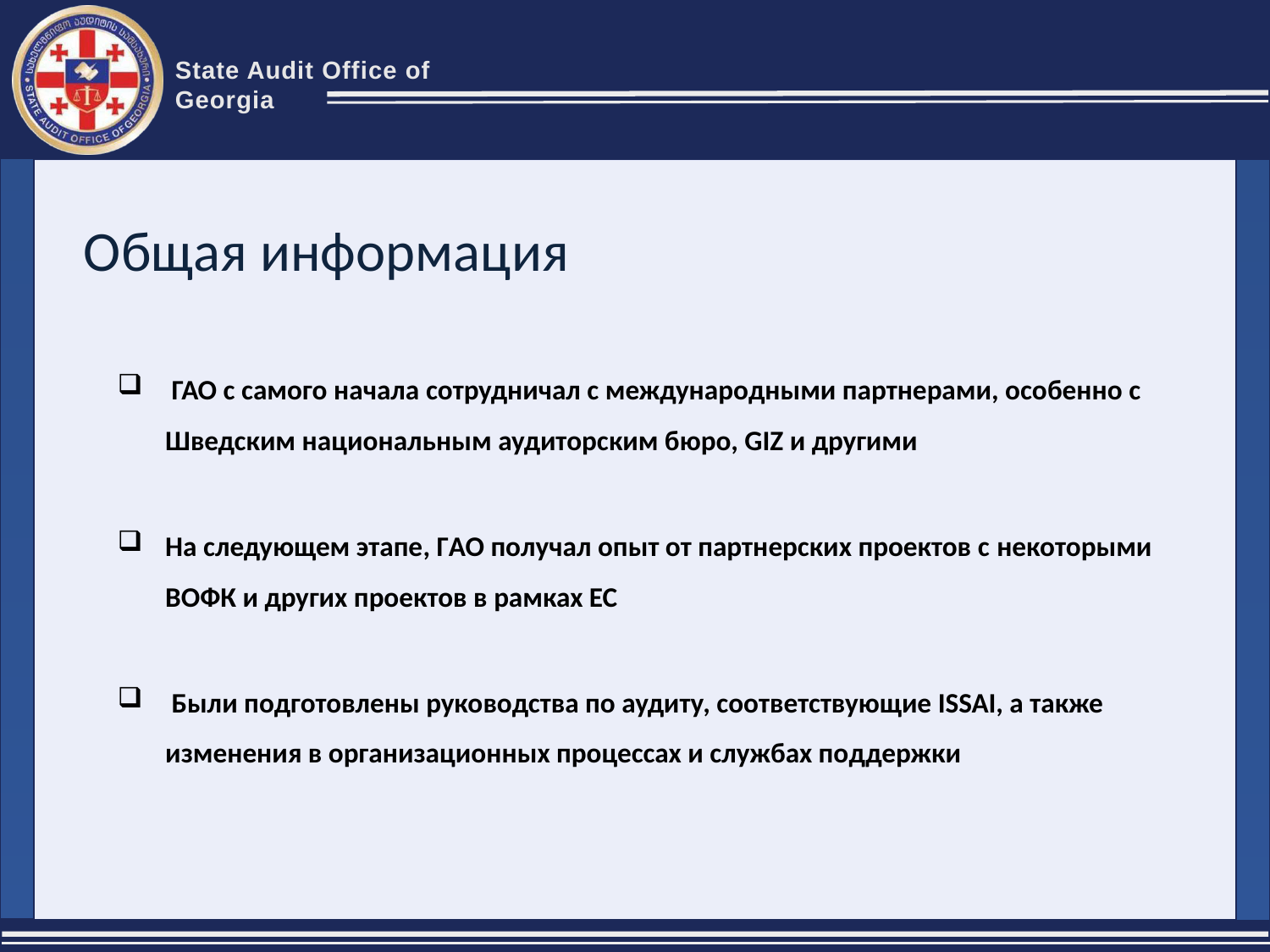

3
# Общая информация

 ГАО с самого начала сотрудничал с международными партнерами, особенно с Шведским национальным аудиторским бюро, GIZ и другими

На следующем этапе, ГAO получал опыт от партнерских проектов с некоторыми ВОФК и других проектов в рамках ЕС

 Были подготовлены руководства по аудиту, соответствующие ISSAI, а также изменения в организационных процессах и службах поддержки